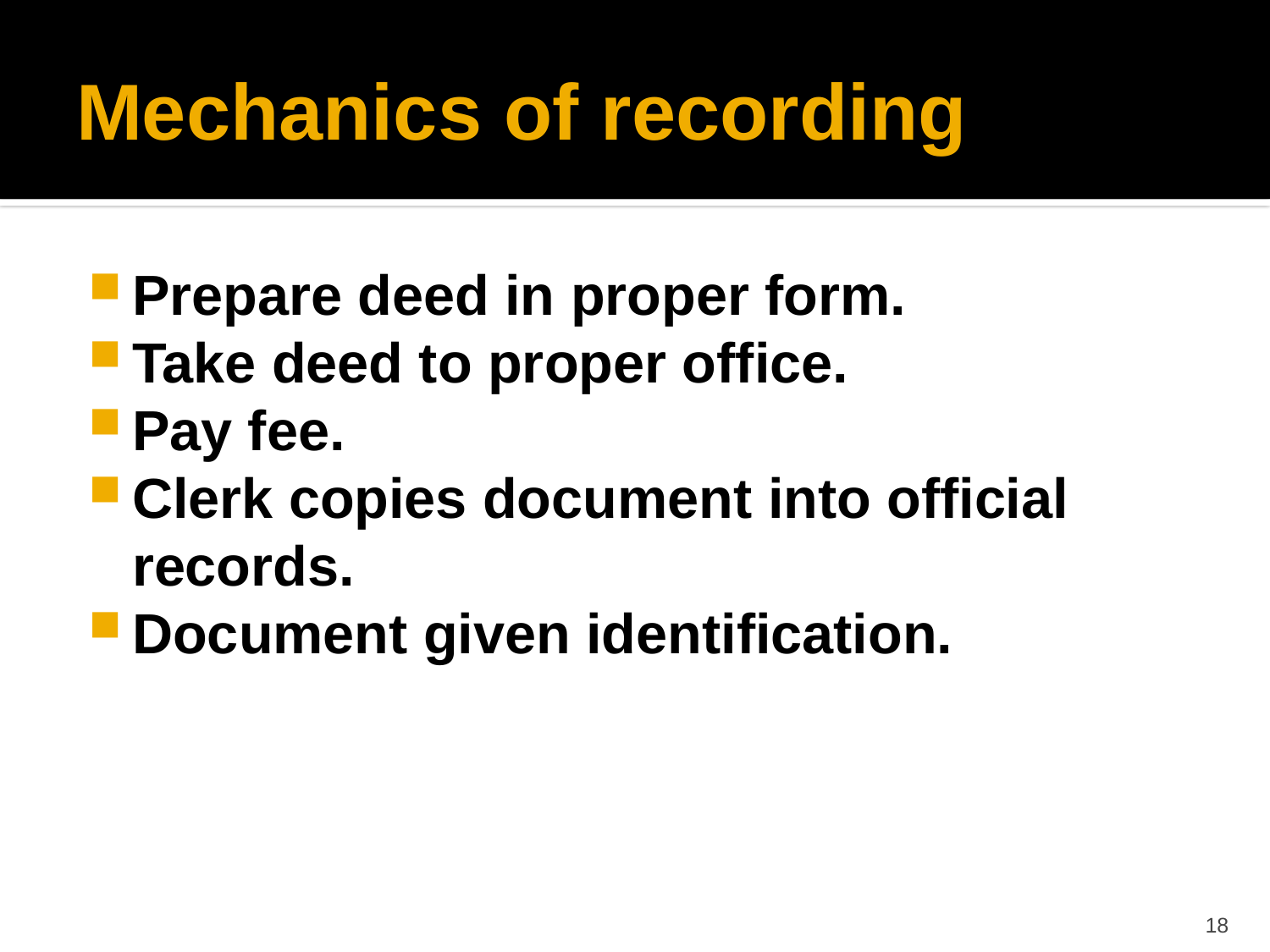

# Mechanics of recording
Prepare deed in proper form.
Take deed to proper office.
Pay fee.
Clerk copies document into official records.
Document given identification.
18